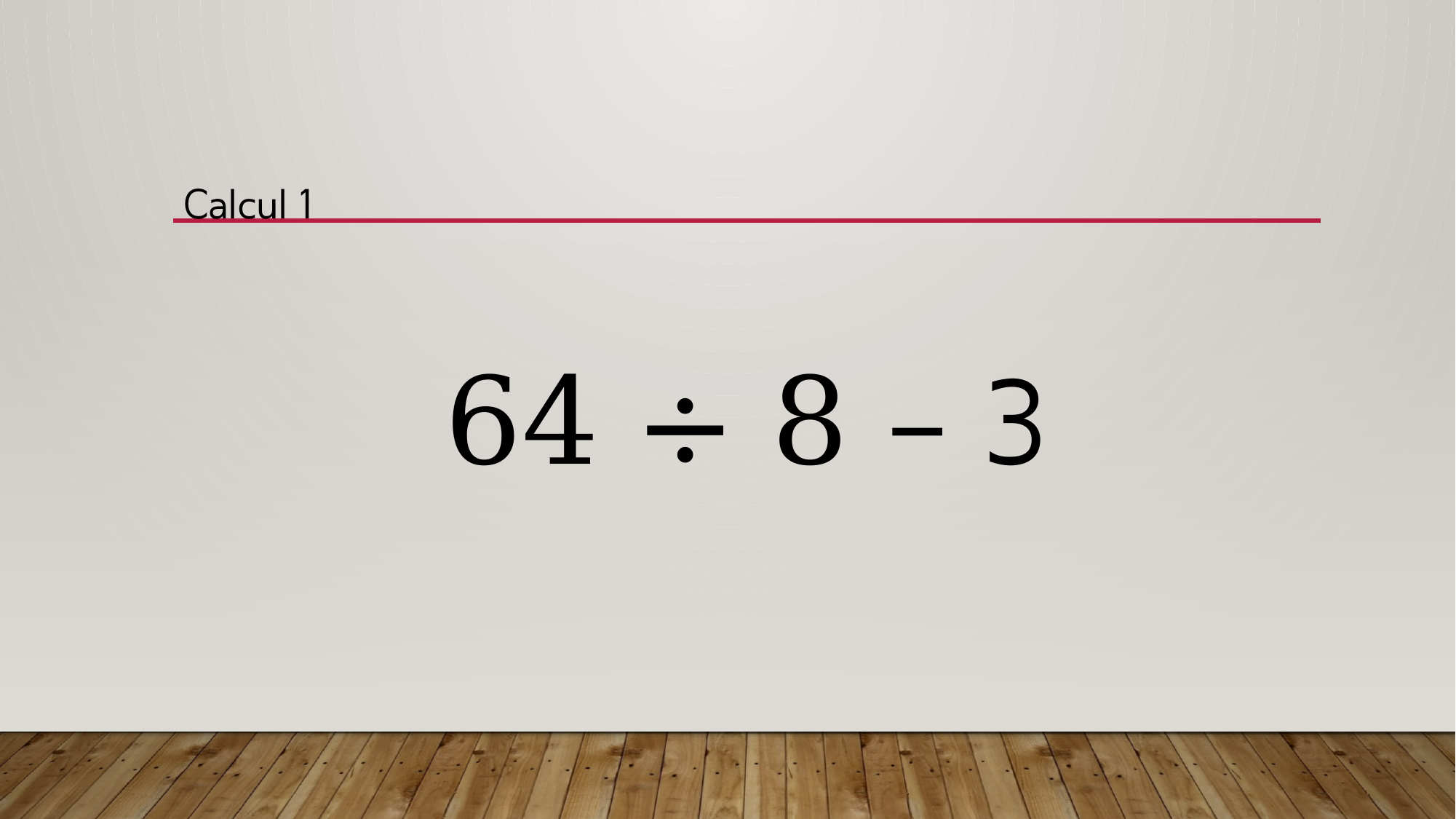

Calcul 1
64 ÷ 8 – 3